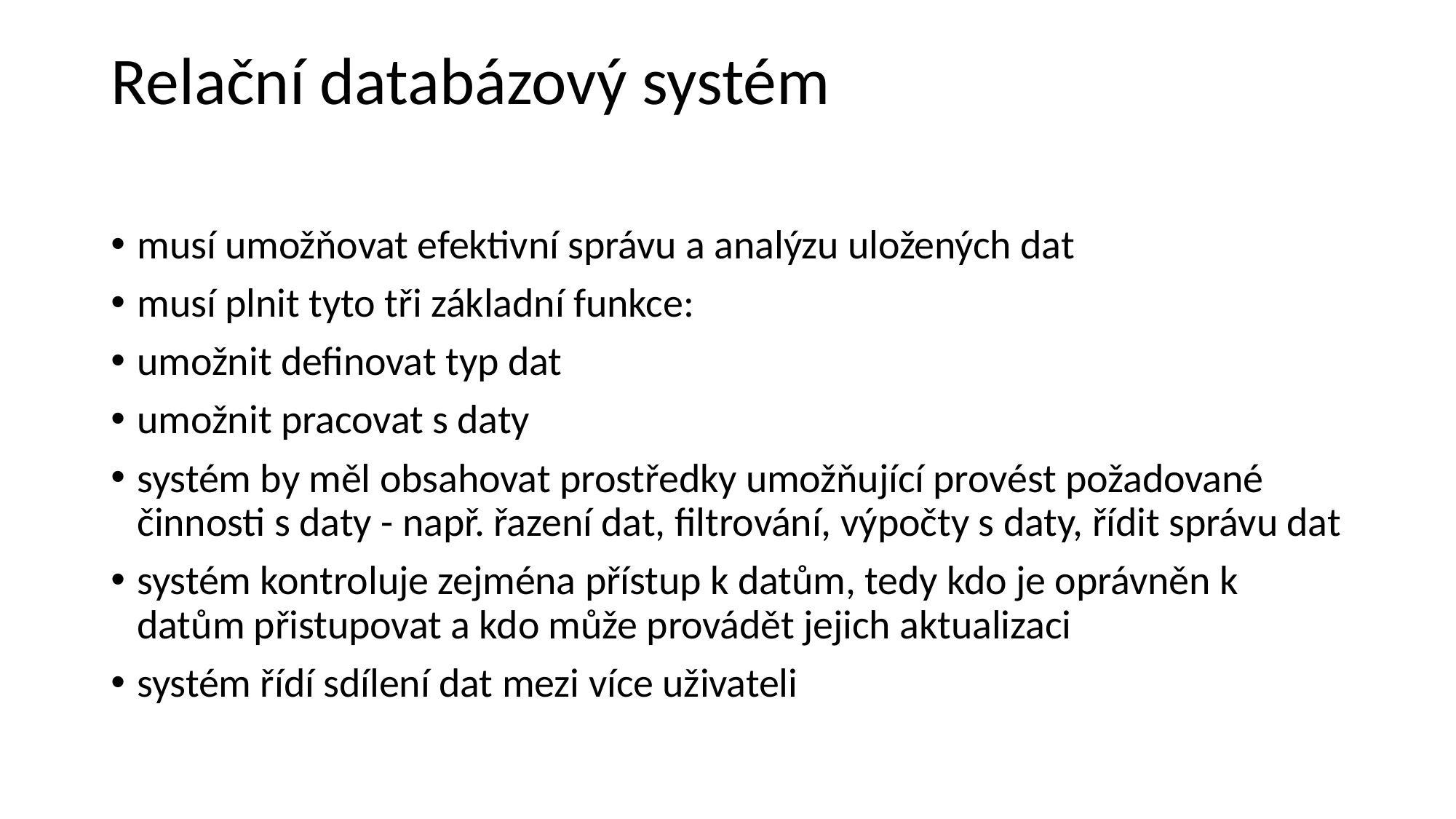

# Relační databázový systém
musí umožňovat efektivní správu a analýzu uložených dat
musí plnit tyto tři základní funkce:
umožnit definovat typ dat
umožnit pracovat s daty
systém by měl obsahovat prostředky umožňující provést požadované činnosti s daty - např. řazení dat, filtrování, výpočty s daty, řídit správu dat
systém kontroluje zejména přístup k datům, tedy kdo je oprávněn k datům přistupovat a kdo může provádět jejich aktualizaci
systém řídí sdílení dat mezi více uživateli